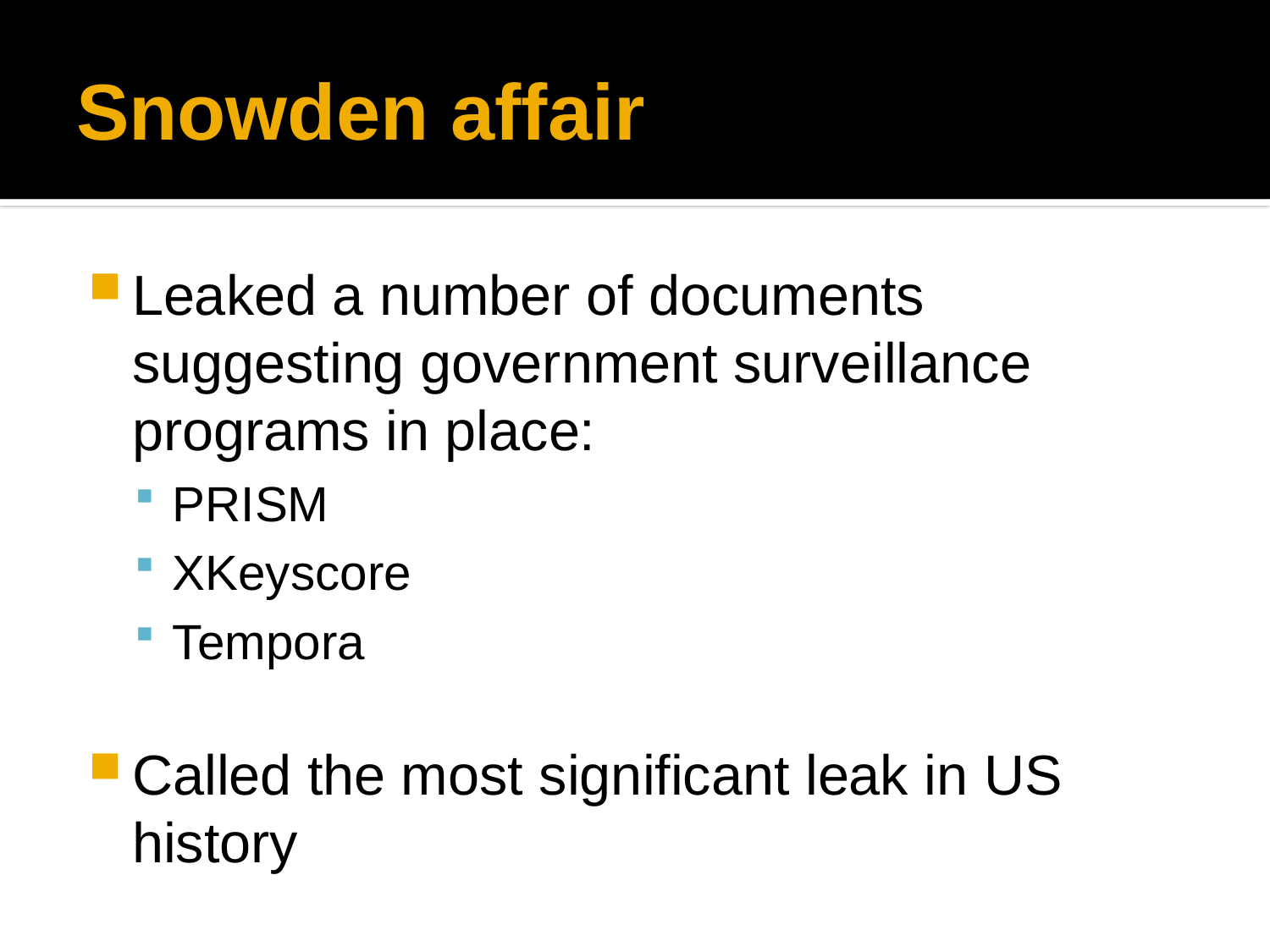

# Snowden affair
Leaked a number of documents suggesting government surveillance programs in place:
PRISM
XKeyscore
Tempora

Called the most significant leak in US history